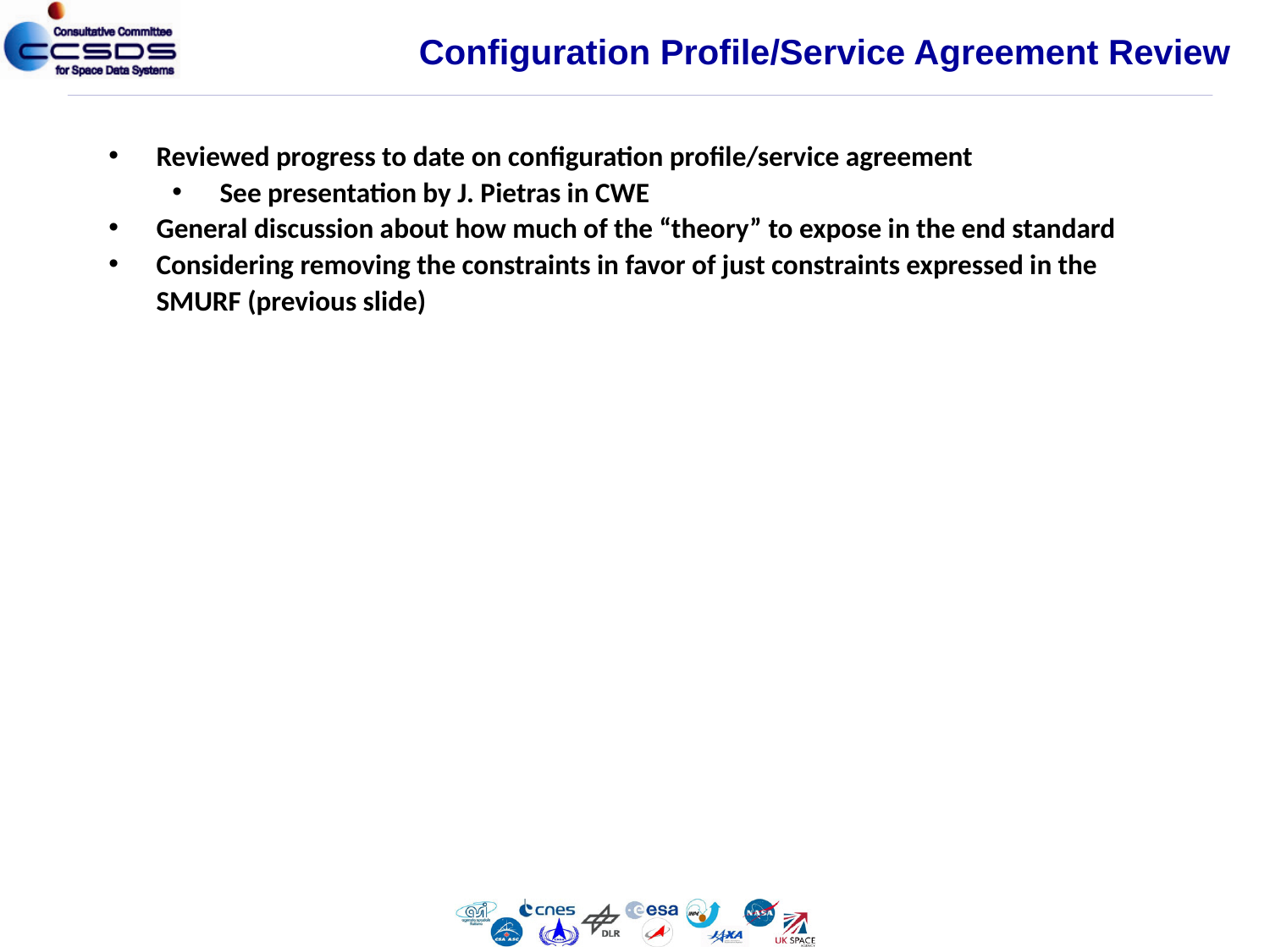

Configuration Profile/Service Agreement Review
Reviewed progress to date on configuration profile/service agreement
See presentation by J. Pietras in CWE
General discussion about how much of the “theory” to expose in the end standard
Considering removing the constraints in favor of just constraints expressed in the SMURF (previous slide)